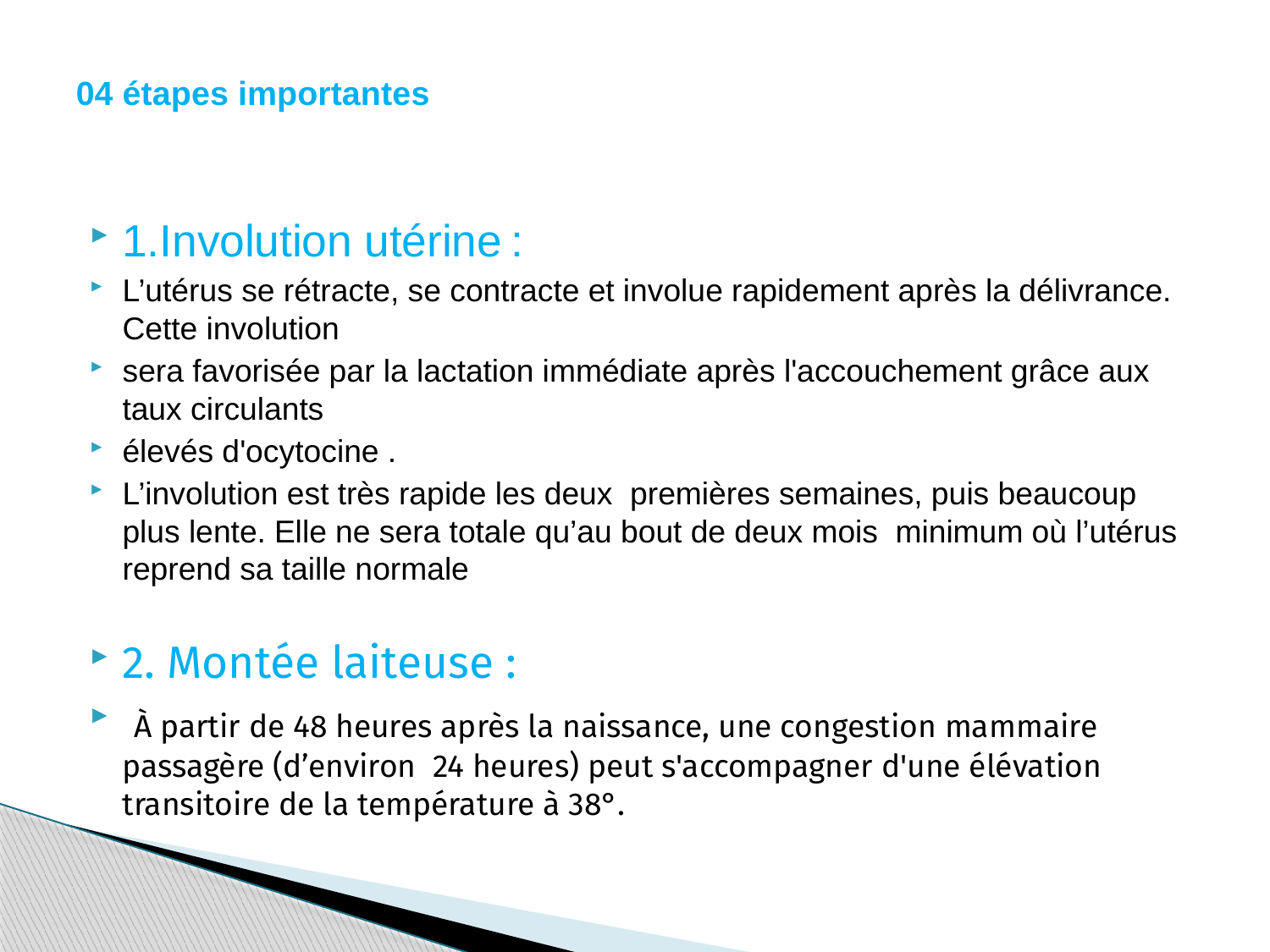

# 04 étapes importantes
1.Involution utérine :
L’utérus se rétracte, se contracte et involue rapidement après la délivrance. Cette involution
sera favorisée par la lactation immédiate après l'accouchement grâce aux taux circulants
élevés d'ocytocine .
L’involution est très rapide les deux  premières semaines, puis beaucoup plus lente. Elle ne sera totale qu’au bout de deux mois  minimum où l’utérus reprend sa taille normale

2. Montée laiteuse :
 À partir de 48 heures après la naissance, une congestion mammaire passagère (d’environ  24 heures) peut s'accompagner d'une élévation transitoire de la température à 38°.